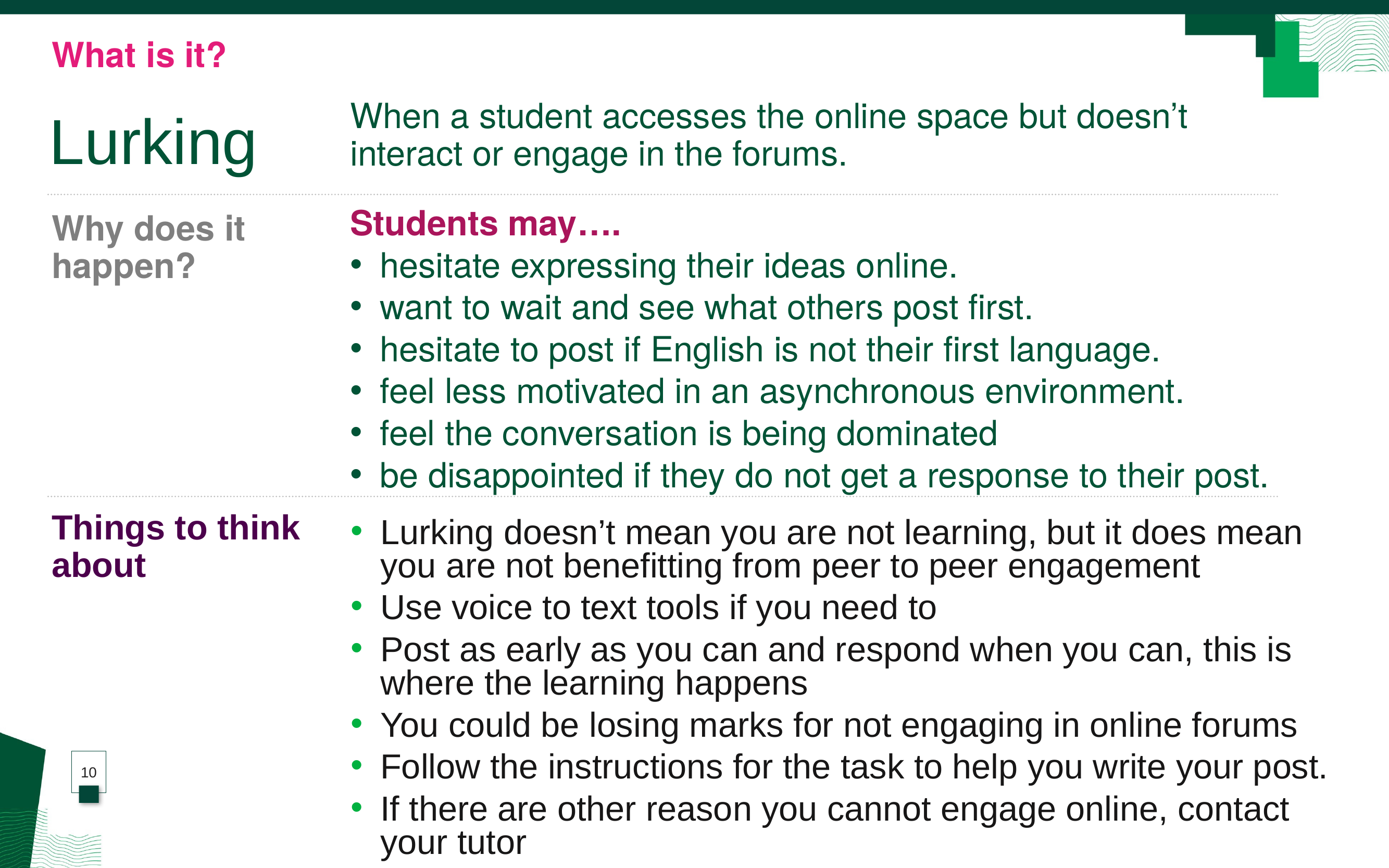

What is it?
When a student accesses the online space but doesn’t interact or engage in the forums.
# Lurking
Why does it happen?
Students may….
hesitate expressing their ideas online.
want to wait and see what others post first.
hesitate to post if English is not their first language.
feel less motivated in an asynchronous environment.
feel the conversation is being dominated
be disappointed if they do not get a response to their post.
Things to think about
Lurking doesn’t mean you are not learning, but it does mean you are not benefitting from peer to peer engagement
Use voice to text tools if you need to
Post as early as you can and respond when you can, this is where the learning happens
You could be losing marks for not engaging in online forums
Follow the instructions for the task to help you write your post.
If there are other reason you cannot engage online, contact your tutor

10